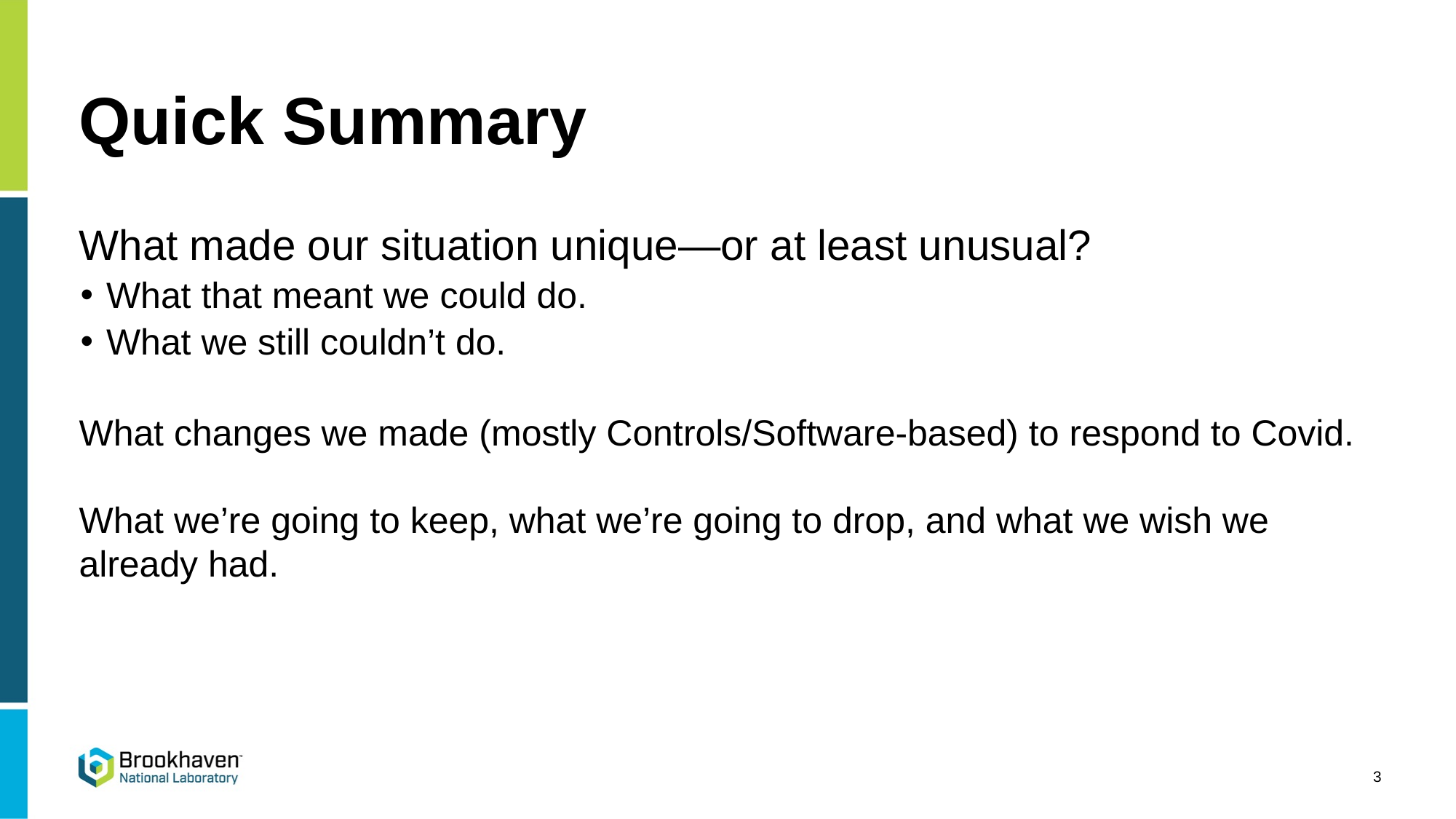

Quick Summary
What made our situation unique—or at least unusual?
What that meant we could do.
What we still couldn’t do.

What changes we made (mostly Controls/Software-based) to respond to Covid.

What we’re going to keep, what we’re going to drop, and what we wish we already had.
3